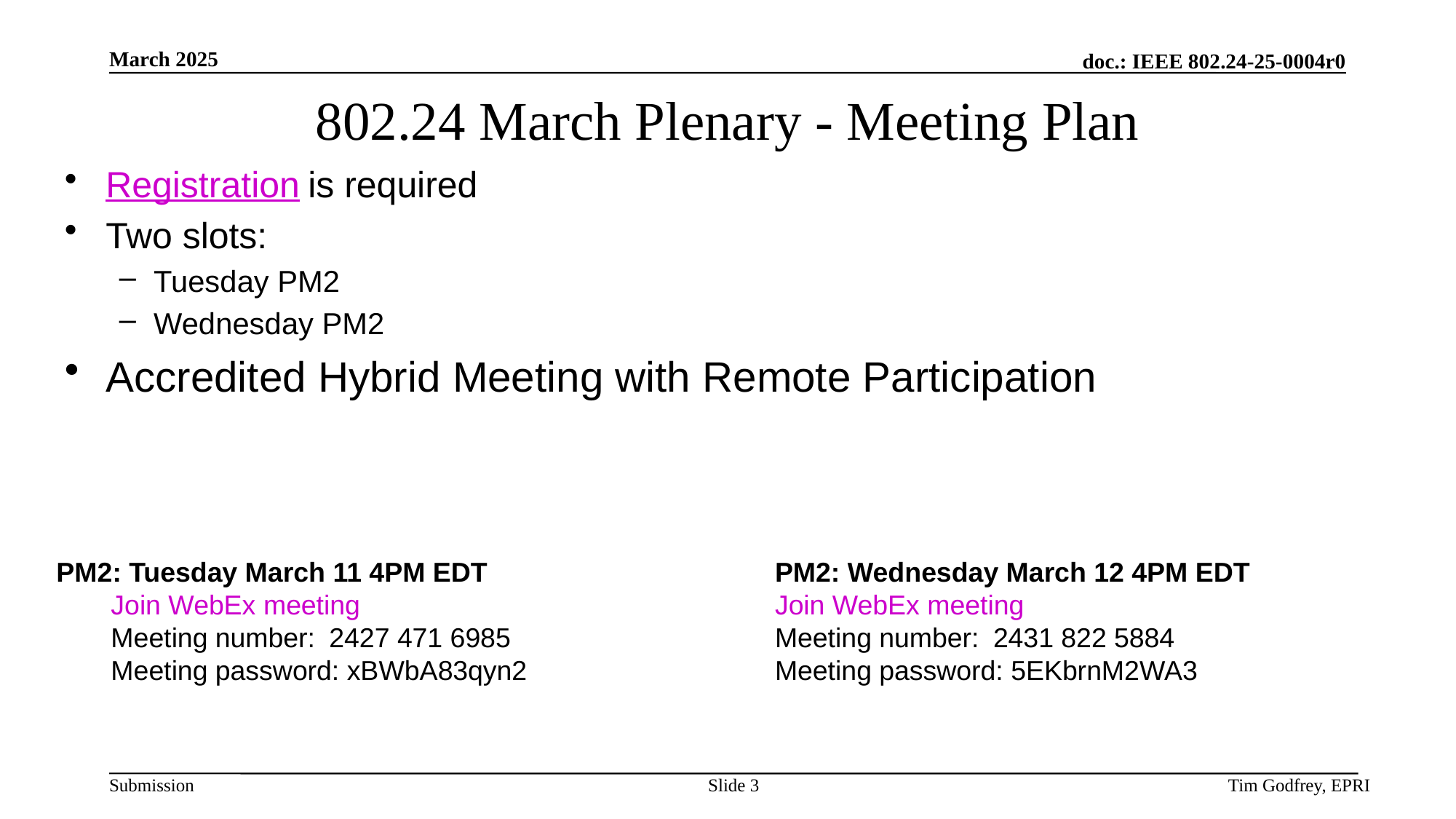

# 802.24 March Plenary - Meeting Plan
Registration is required
Two slots:
Tuesday PM2
Wednesday PM2
Accredited Hybrid Meeting with Remote Participation

PM2: Tuesday March 11 4PM EDT
Join WebEx meeting
Meeting number: 	2427 471 6985
Meeting password: xBWbA83qyn2
PM2: Wednesday March 12 4PM EDT
Join WebEx meeting
Meeting number: 	2431 822 5884
Meeting password: 5EKbrnM2WA3
Slide 3
 Tim Godfrey, EPRI